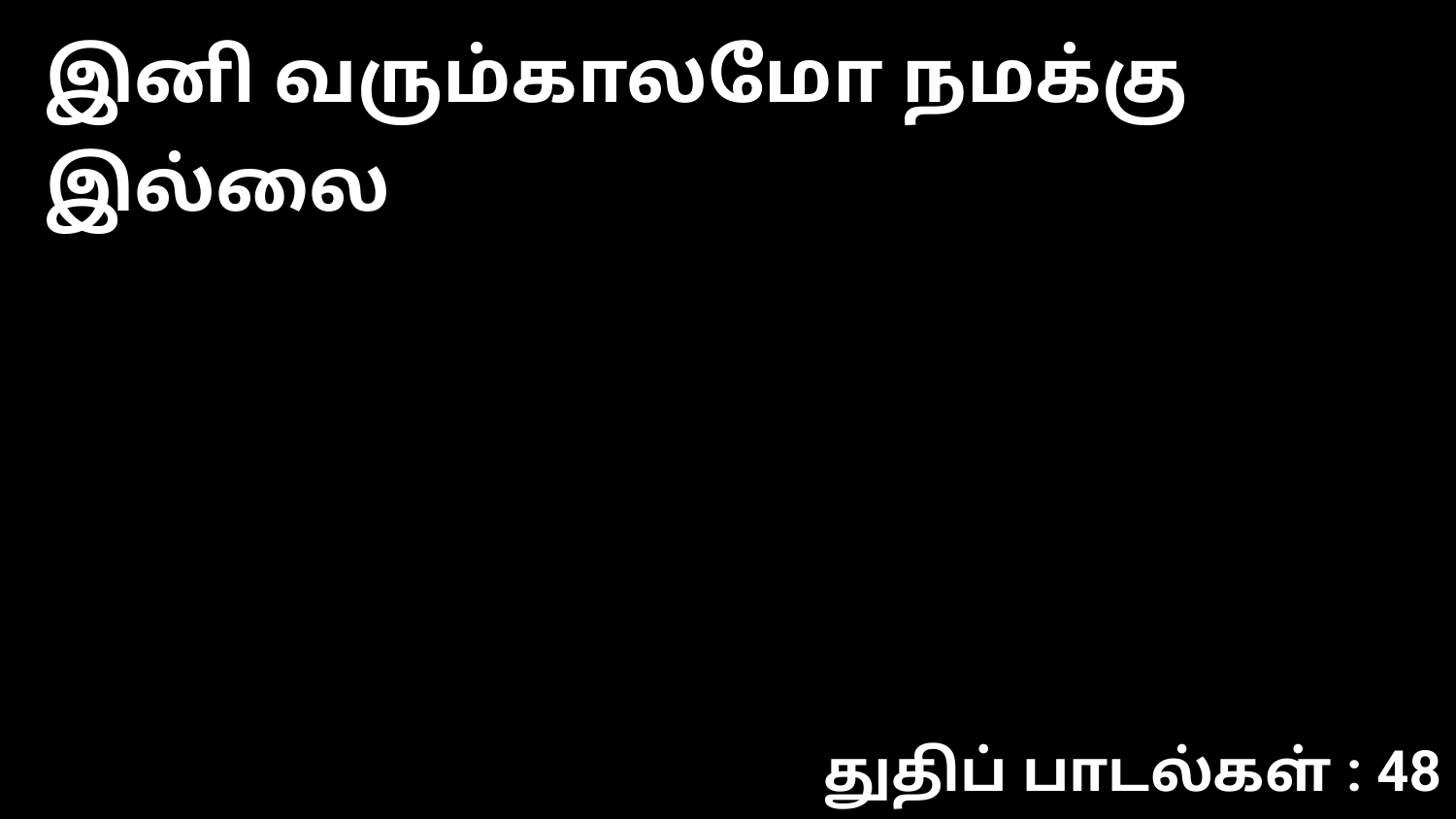

இனி வரும்காலமோ நமக்கு இல்லை
துதிப் பாடல்கள் : 48